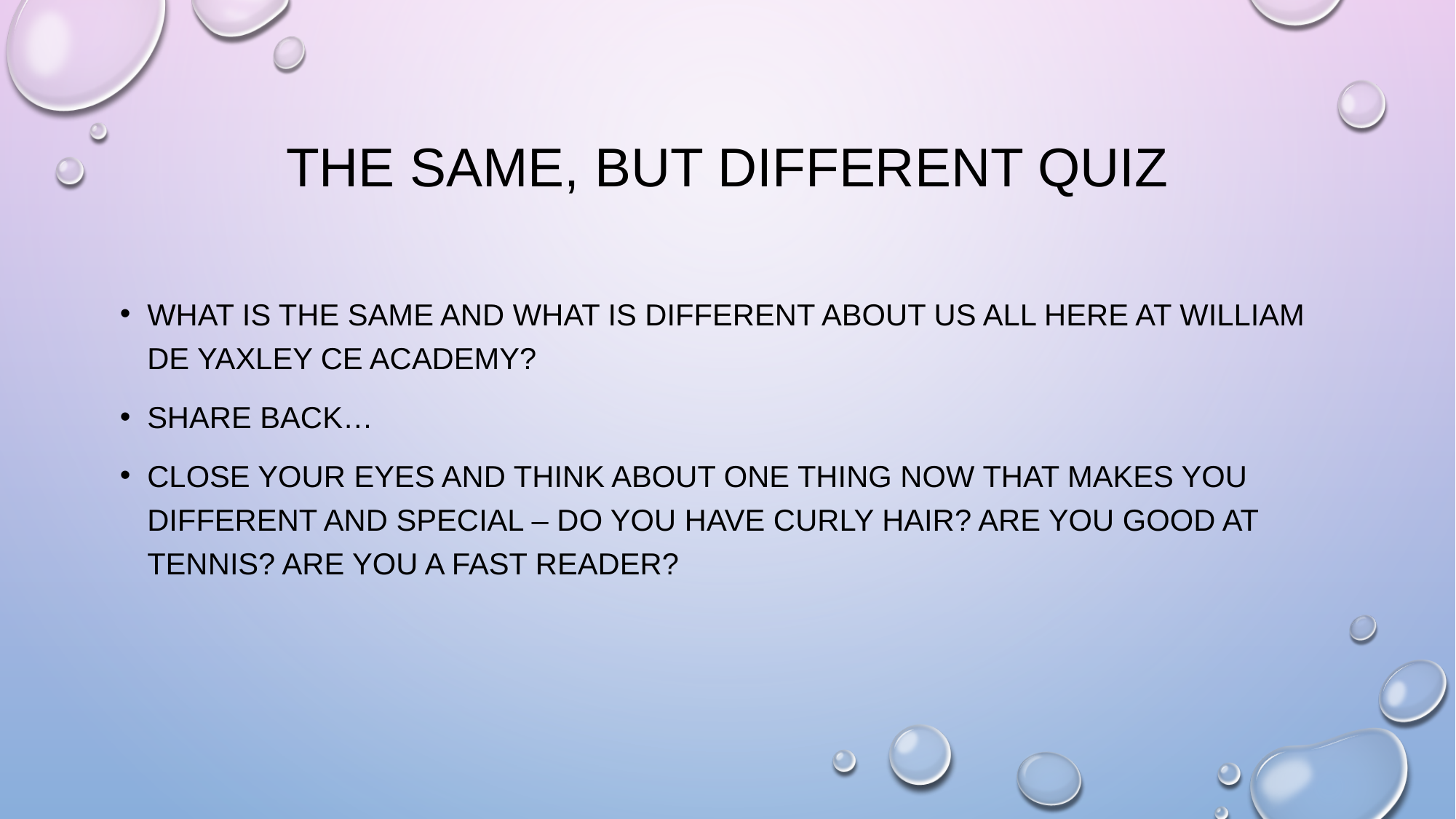

# The same, but different quiz
What is the same and what is different about us all here at William de Yaxley CE Academy?
Share back…
close your eyes and think about one thing now that makes you different and special – do you have curly hair? Are you good at tennis? Are you a fast reader?